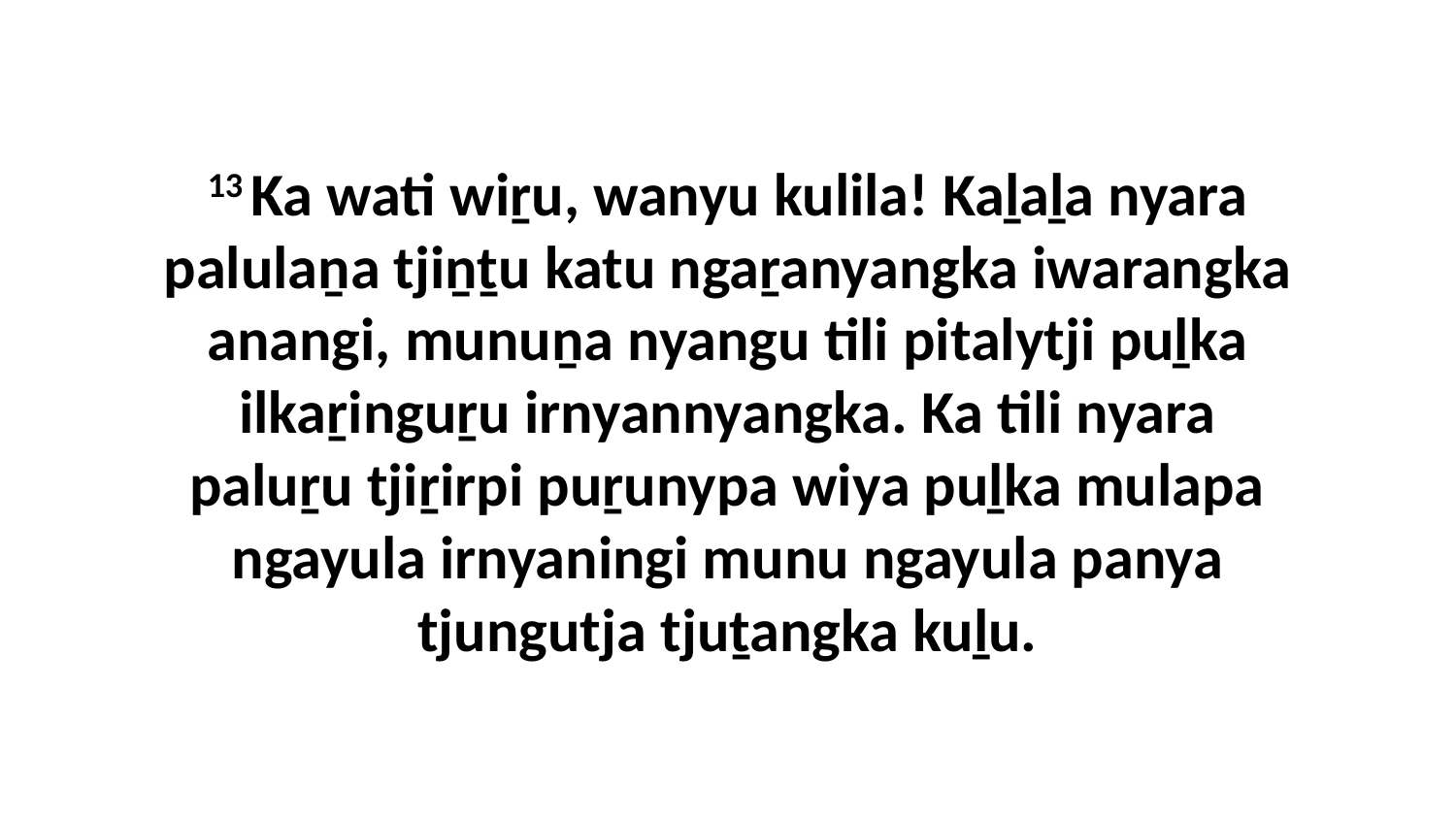

13 Ka wati wiṟu, wanyu kulila! Kaḻaḻa nyara palulaṉa tjiṉṯu katu ngaṟanyangka iwarangka anangi, munuṉa nyangu tili pitalytji puḻka ilkaṟinguṟu irnyannyangka. Ka tili nyara paluṟu tjiṟirpi puṟunypa wiya puḻka mulapa ngayula irnyaningi munu ngayula panya tjungutja tjuṯangka kuḻu.